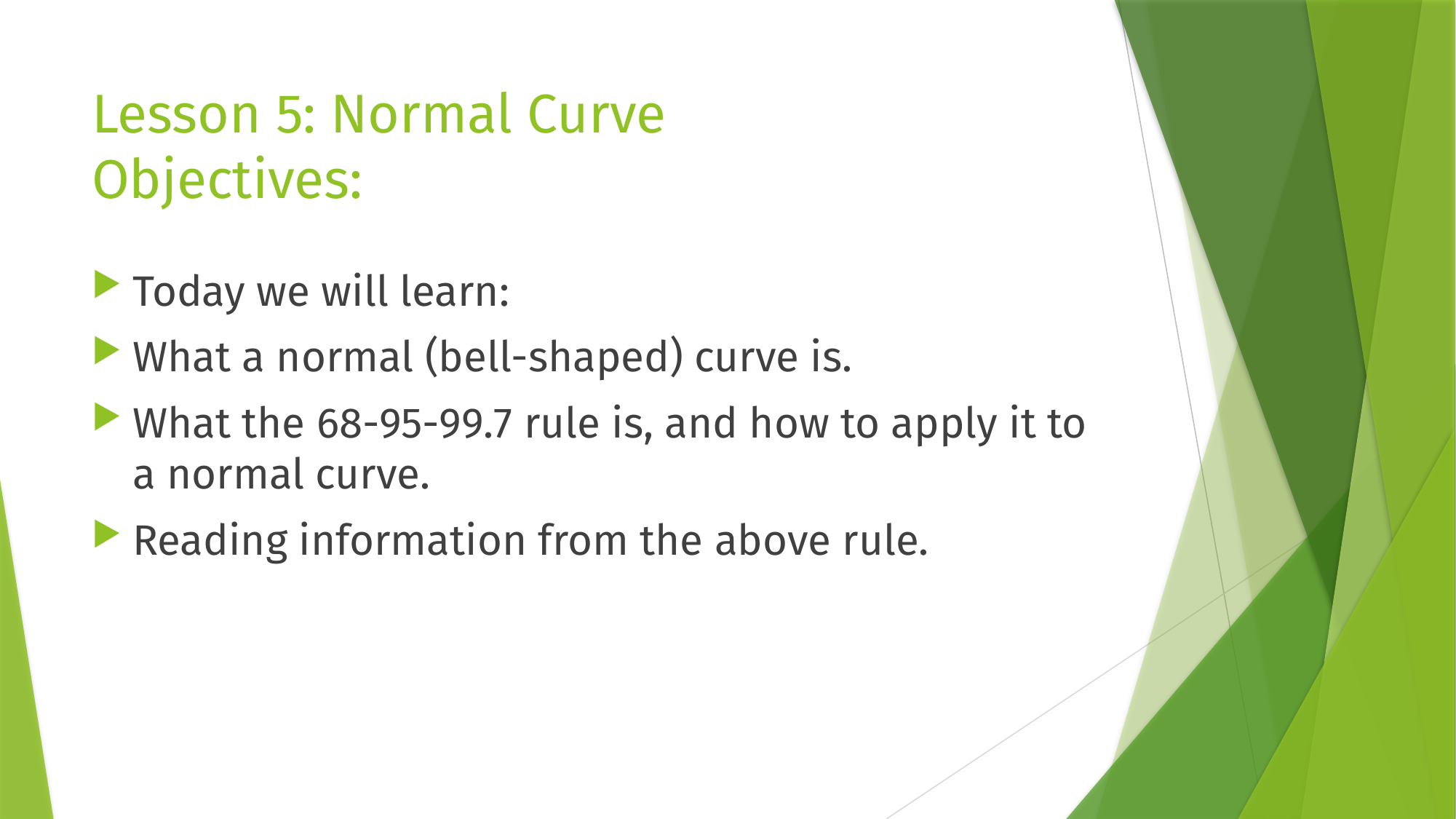

# Lesson 5: Normal Curve Objectives:
Today we will learn:
What a normal (bell-shaped) curve is.
What the 68-95-99.7 rule is, and how to apply it to a normal curve.
Reading information from the above rule.